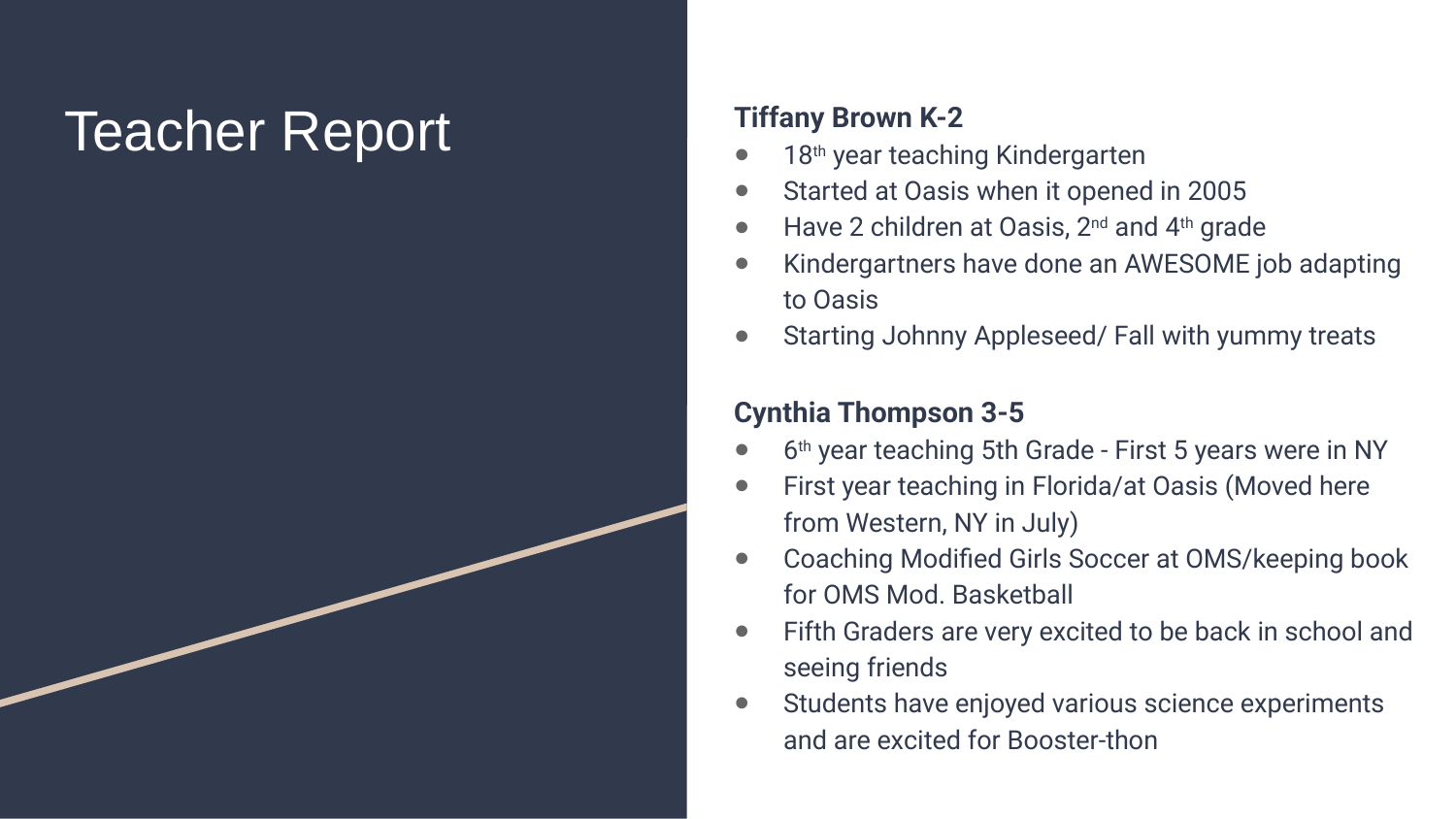

# Teacher Report

Tiffany Brown K-2
18th year teaching Kindergarten
Started at Oasis when it opened in 2005
Have 2 children at Oasis, 2nd and 4th grade
Kindergartners have done an AWESOME job adapting to Oasis
Starting Johnny Appleseed/ Fall with yummy treats

Cynthia Thompson 3-5
6th year teaching 5th Grade - First 5 years were in NY
First year teaching in Florida/at Oasis (Moved here from Western, NY in July)
Coaching Modified Girls Soccer at OMS/keeping book for OMS Mod. Basketball
Fifth Graders are very excited to be back in school and seeing friends
Students have enjoyed various science experiments and are excited for Booster-thon